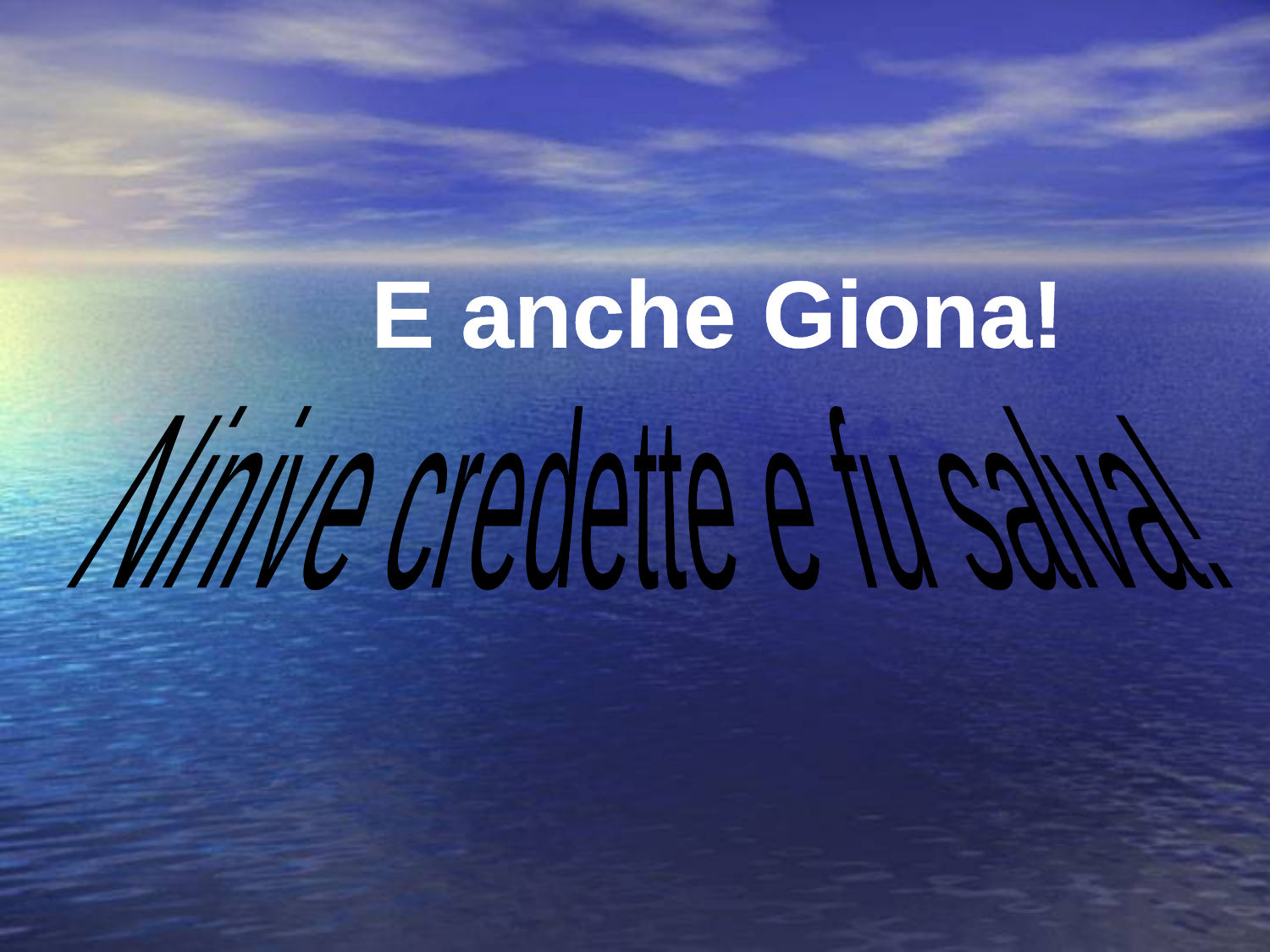

E anche Giona!
Ninive credette e fu salva!